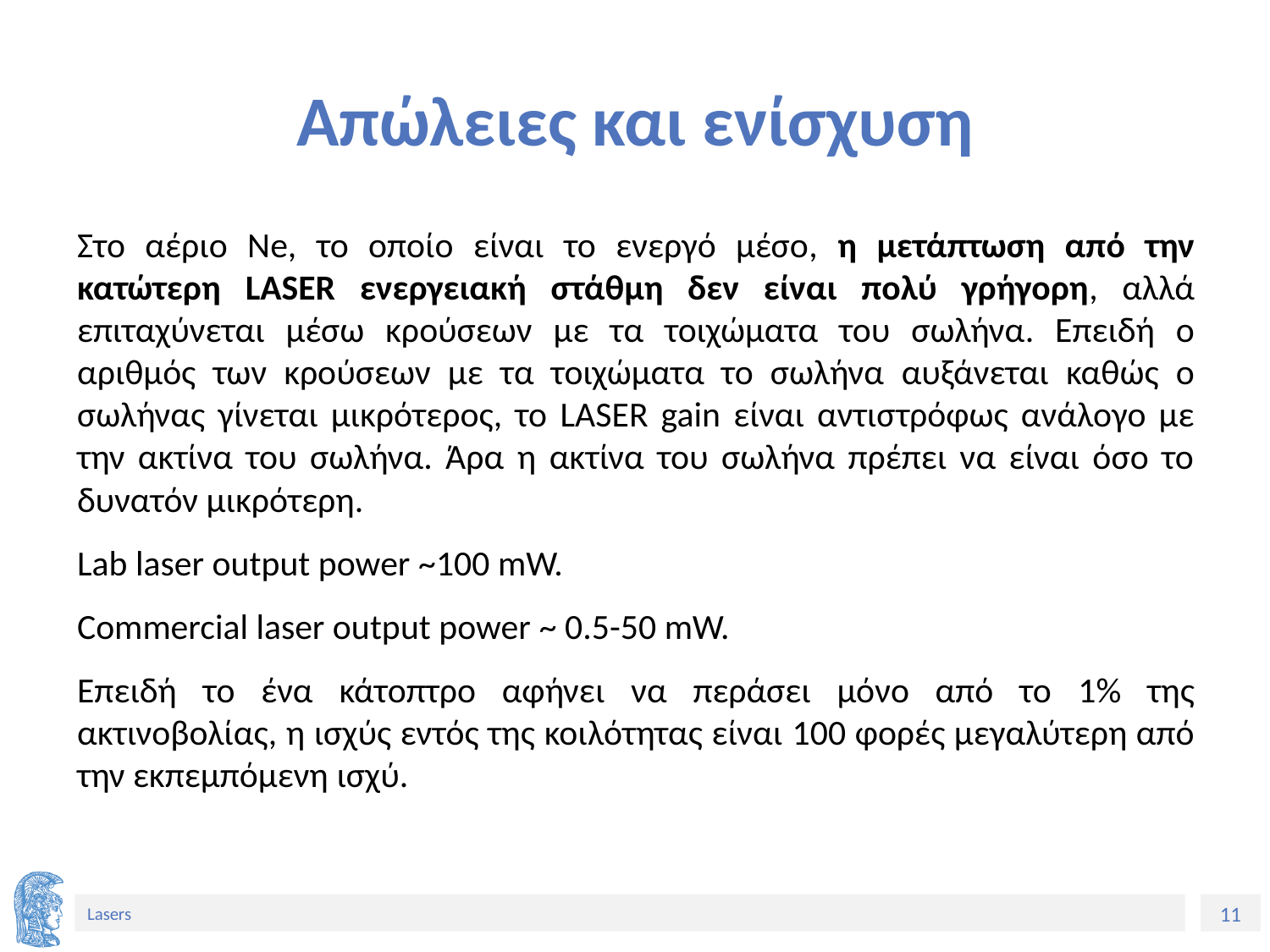

# Απώλειες και ενίσχυση
Στο αέριο Ne, το οποίο είναι το ενεργό μέσο, η μετάπτωση από την κατώτερη LASER ενεργειακή στάθμη δεν είναι πολύ γρήγορη, αλλά επιταχύνεται μέσω κρούσεων με τα τοιχώματα του σωλήνα. Επειδή ο αριθμός των κρούσεων με τα τοιχώματα το σωλήνα αυξάνεται καθώς ο σωλήνας γίνεται μικρότερος, το LASER gain είναι αντιστρόφως ανάλογο με την ακτίνα του σωλήνα. Άρα η ακτίνα του σωλήνα πρέπει να είναι όσο το δυνατόν μικρότερη.
Lab laser output power ~100 mW.
Commercial laser output power ~ 0.5-50 mW.
Επειδή το ένα κάτοπτρο αφήνει να περάσει μόνο από το 1% της ακτινοβολίας, η ισχύς εντός της κοιλότητας είναι 100 φορές μεγαλύτερη από την εκπεμπόμενη ισχύ.